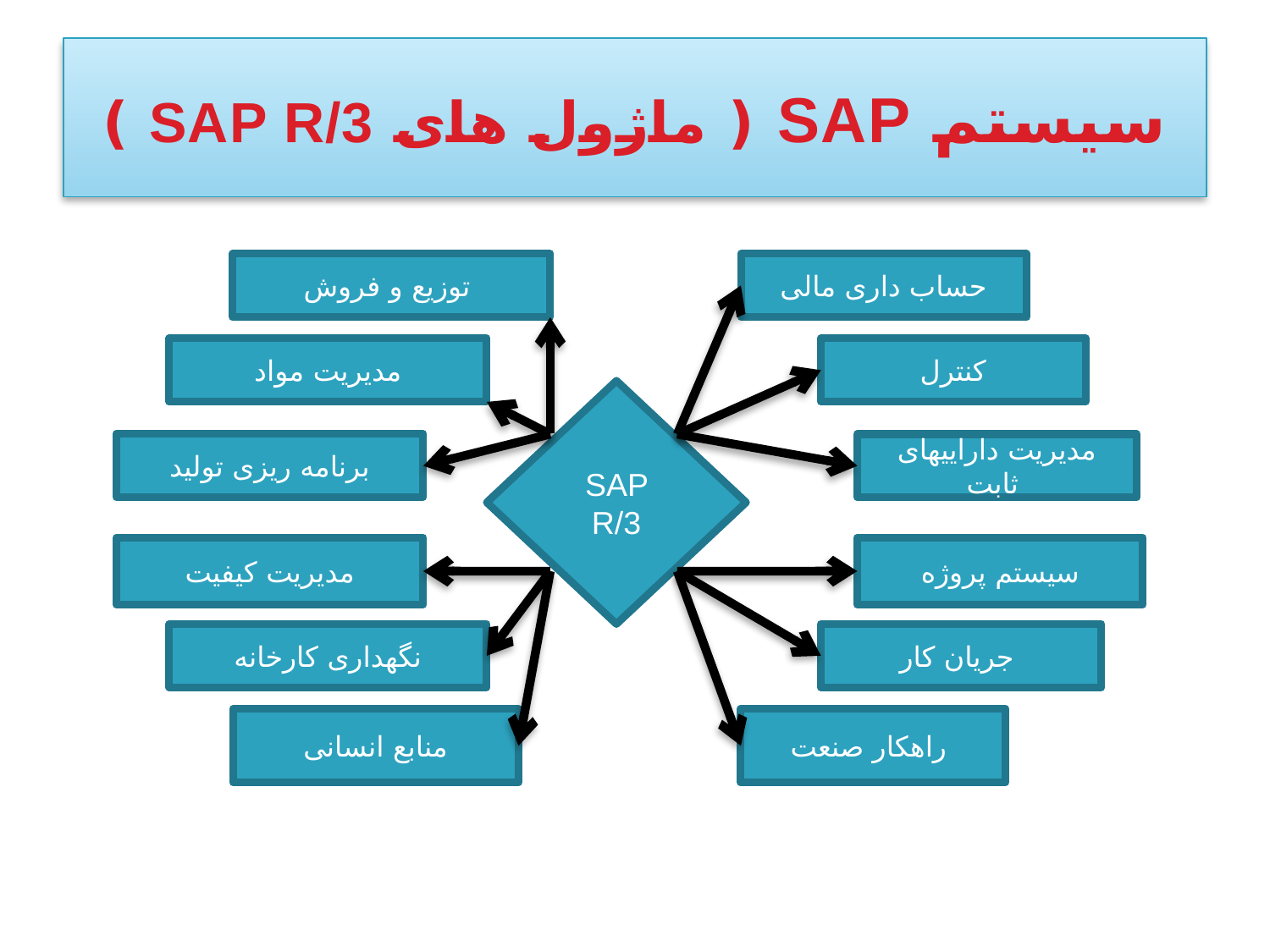

# سیستم SAP ( ماژول های SAP R/3 )
توزیع و فروش
حساب داری مالی
مدیریت مواد
کنترل
SAP R/3
برنامه ریزی تولید
مدیریت داراییهای ثابت
مدیریت کیفیت
سیستم پروژه
نگهداری کارخانه
جریان کار
منابع انسانی
راهکار صنعت
34